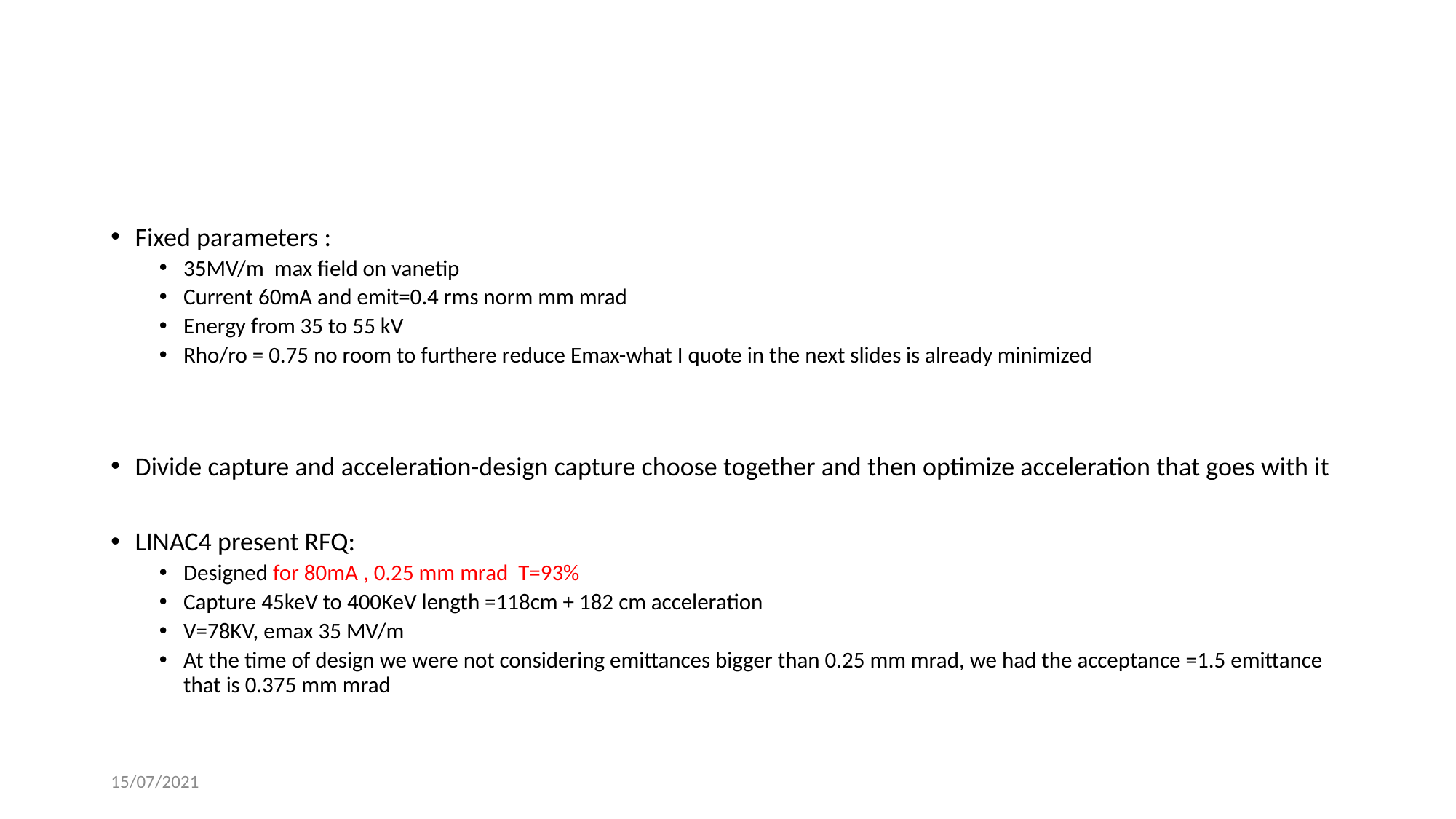

#
Fixed parameters :
35MV/m  max field on vanetip
Current 60mA and emit=0.4 rms norm mm mrad
Energy from 35 to 55 kV
Rho/ro = 0.75 no room to furthere reduce Emax-what I quote in the next slides is already minimized

Divide capture and acceleration-design capture choose together and then optimize acceleration that goes with it

LINAC4 present RFQ:
Designed for 80mA , 0.25 mm mrad  T=93%
Capture 45keV to 400KeV length =118cm + 182 cm acceleration
V=78KV, emax 35 MV/m
At the time of design we were not considering emittances bigger than 0.25 mm mrad, we had the acceptance =1.5 emittance  that is 0.375 mm mrad

15/07/2021